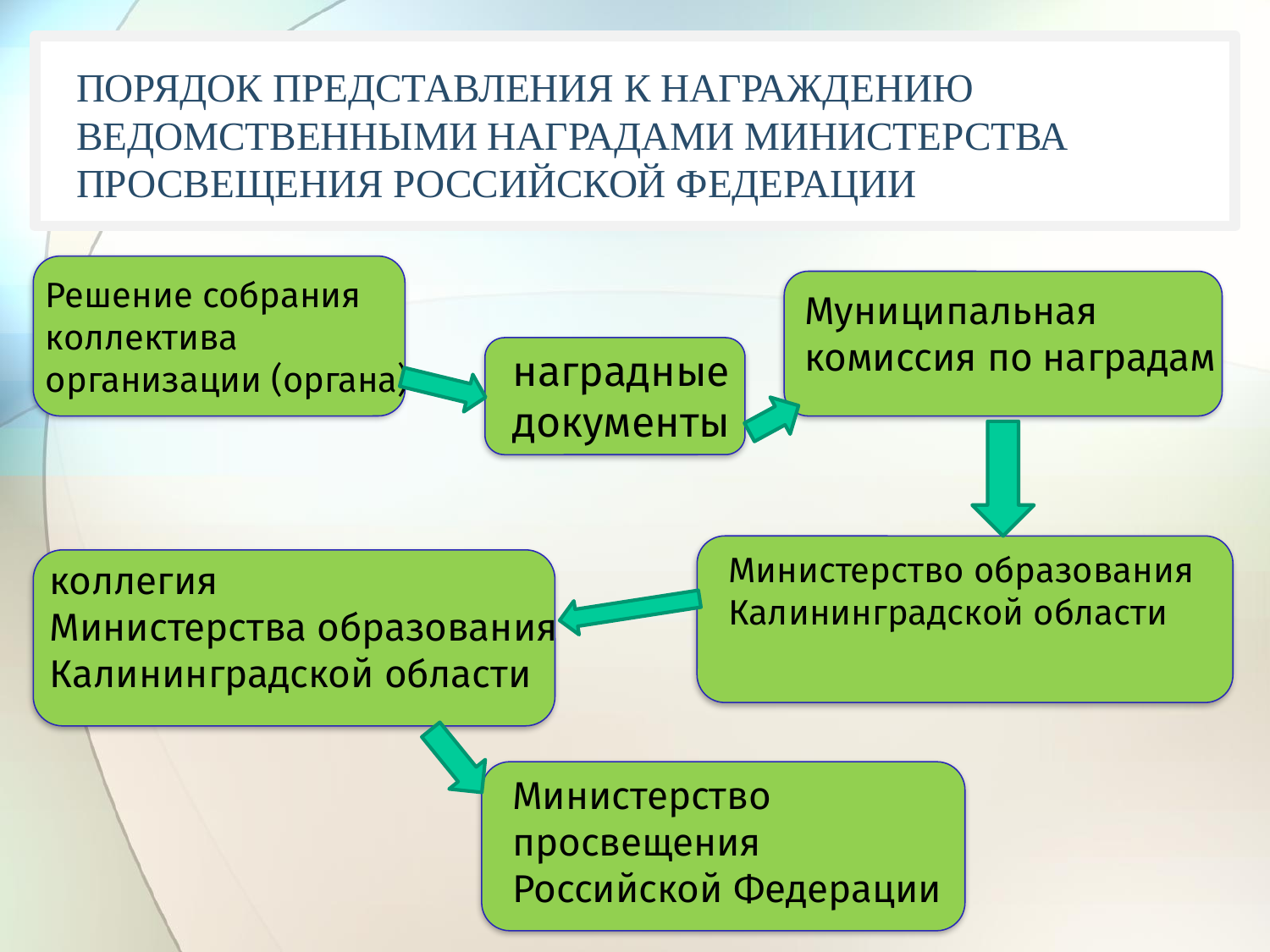

# ПОРЯДОК ПРЕДСТАВЛЕНИЯ К НАГРАЖДЕНИЮ ВЕДОМСТВЕННЫМИ НАГРАДАМИ МИНИСТЕРСТВА ПРОСВЕЩЕНИЯ РОССИЙСКОЙ ФЕДЕРАЦИИ

Решение собрания коллектива организации (органа)

Муниципальная комиссия по наградам

наградные документы

Министерство образования Калининградской области

коллегия
Министерства образования
Калининградской области

Министерство просвещения Российской Федерации